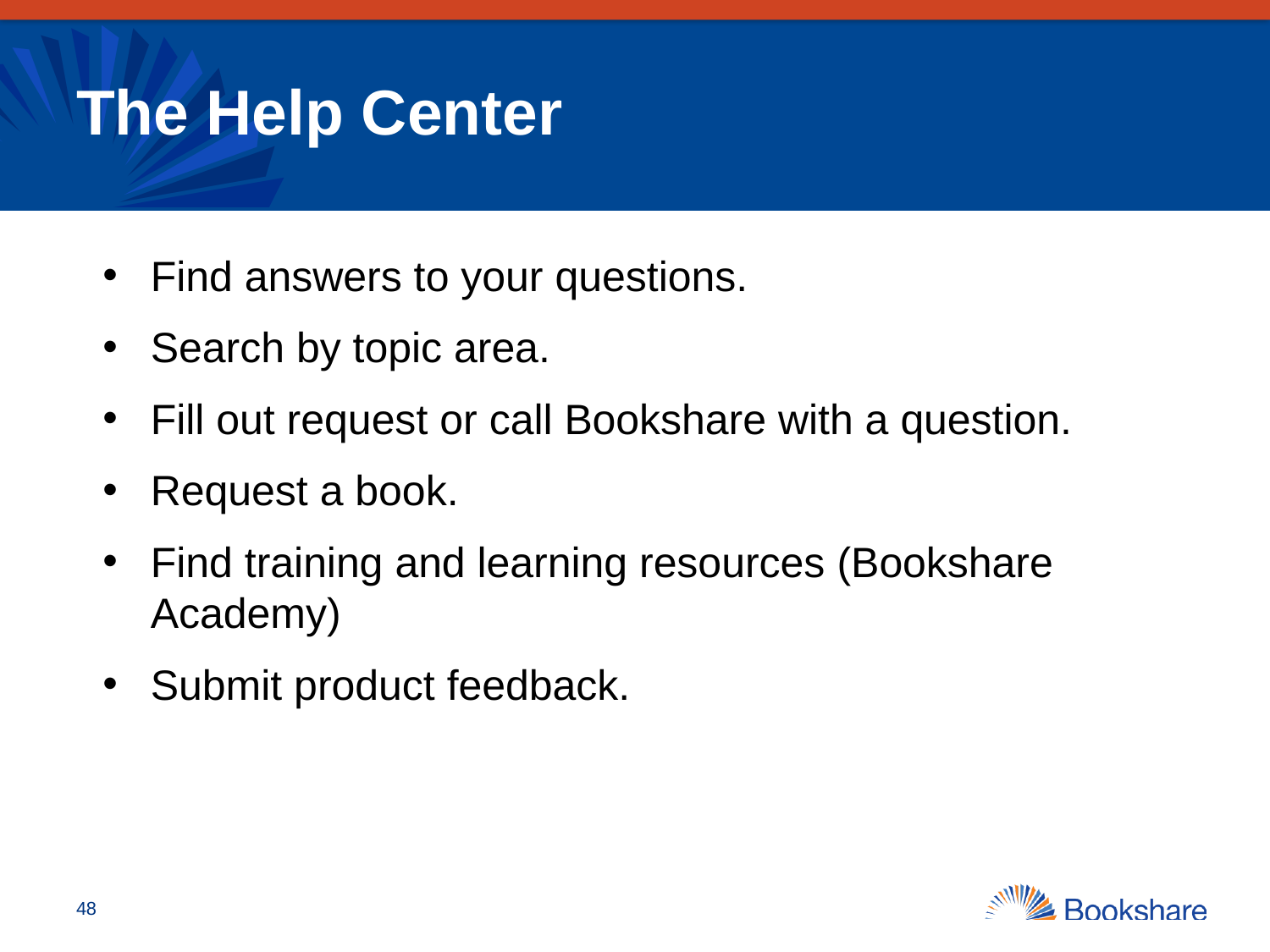

# The Help Center
Find answers to your questions.
Search by topic area.
Fill out request or call Bookshare with a question.
Request a book.
Find training and learning resources (Bookshare Academy)
Submit product feedback.

48